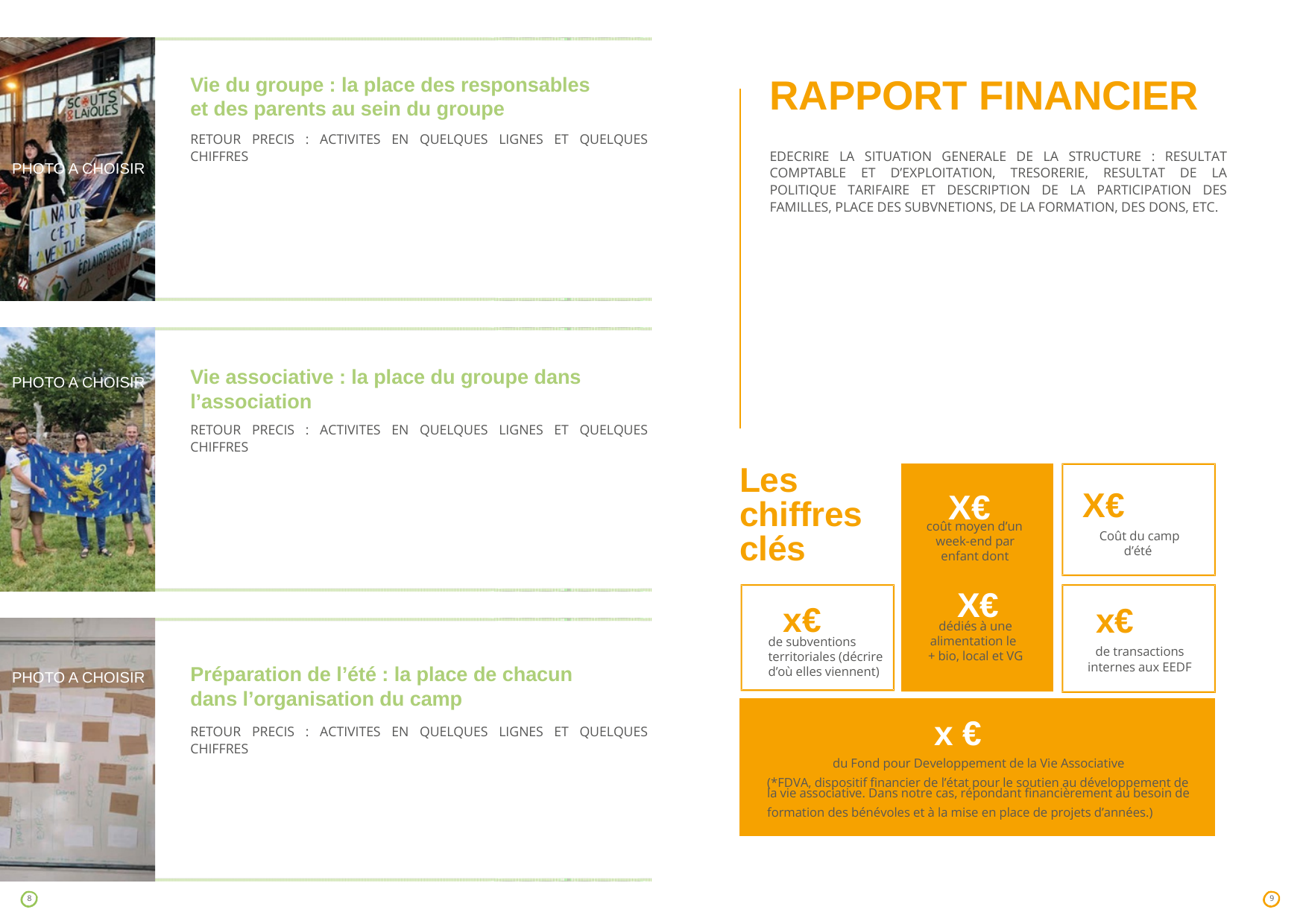

Vie du groupe : la place des responsables et des parents au sein du groupe

RAPPORT FINANCIER
RETOUR PRECIS : ACTIVITES EN QUELQUES LIGNES ET QUELQUES CHIFFRES

EDECRIRE LA SITUATION GENERALE DE LA STRUCTURE : RESULTAT COMPTABLE ET D’EXPLOITATION, TRESORERIE, RESULTAT DE LA POLITIQUE TARIFAIRE ET DESCRIPTION DE LA PARTICIPATION DES FAMILLES, PLACE DES SUBVNETIONS, DE LA FORMATION, DES DONS, ETC.
PHOTO A CHOISIR

Vie associative : la place du groupe dans l’association
PHOTO A CHOISIR

RETOUR PRECIS : ACTIVITES EN QUELQUES LIGNES ET QUELQUES CHIFFRES
X€

Les chiffres clés
X€
coût moyen d’un
Coût du camp d’été
week-end par
enfant dont
x€
X€
x€

dédiés à une
alimentation le
de subventions territoriales (décrire d’où elles viennent)
de transactions internes aux EEDF
+ bio, local et VG
Préparation de l’été : la place de chacun dans l’organisation du camp
PHOTO A CHOISIR
x €
RETOUR PRECIS : ACTIVITES EN QUELQUES LIGNES ET QUELQUES CHIFFRES
du Fond pour Developpement de la Vie Associative
(*FDVA, dispositif financier de l’état pour le soutien au développement de
la vie associative. Dans notre cas, répondant financièrement au besoin de
formation des bénévoles et à la mise en place de projets d’années.)

8
9